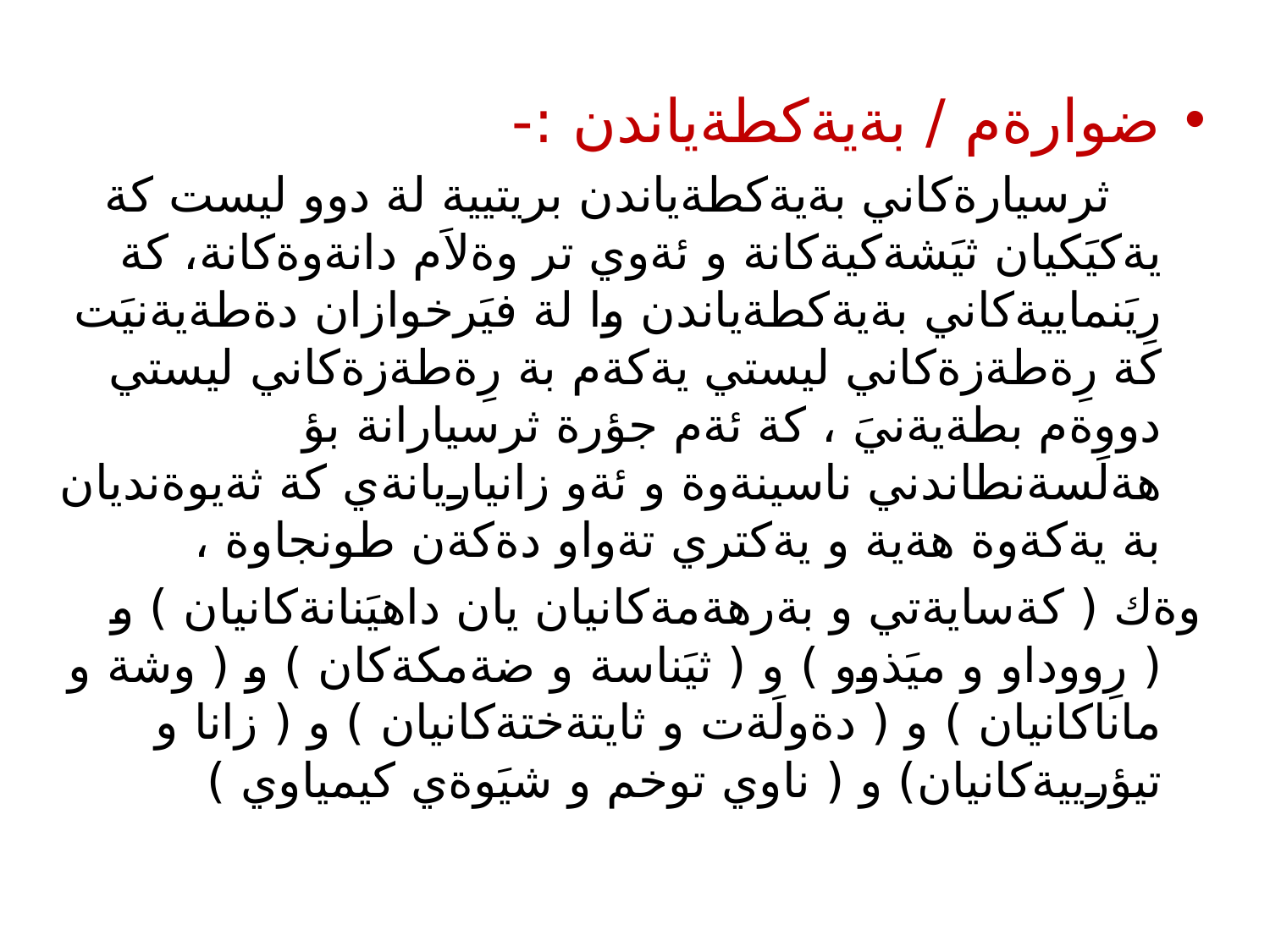

ضوارةم / بةيةكطةياندن :-
      ثرسيارةكاني بةيةكطةياندن بريتيية لة دوو ليست كة يةكيَكيان ثيَشةكيةكانة و ئةوي تر وةلاَم دانةوةكانة، كة رِيَنماييةكاني بةيةكطةياندن وا لة فيَرخوازان دةطةيةنيَت كة رِةطةزةكاني ليستي يةكةم بة رِةطةزةكاني ليستي دووةم بطةيةنيَ ، كة ئةم جؤرة ثرسيارانة بؤ هةلَسةنطاندني ناسينةوة و ئةو زانياريانةي كة ثةيوةنديان بة يةكةوة هةية و يةكتري تةواو دةكةن طونجاوة ،
وةك ( كةسايةتي و بةرهةمةكانيان يان داهيَنانةكانيان ) و ( رِووداو و ميَذوو ) و ( ثيَناسة و ضةمكةكان ) و ( وشة و ماناكانيان ) و ( دةولَةت و ثايتةختةكانيان ) و ( زانا و تيؤرييةكانيان) و ( ناوي توخم و شيَوةي كيمياوي )